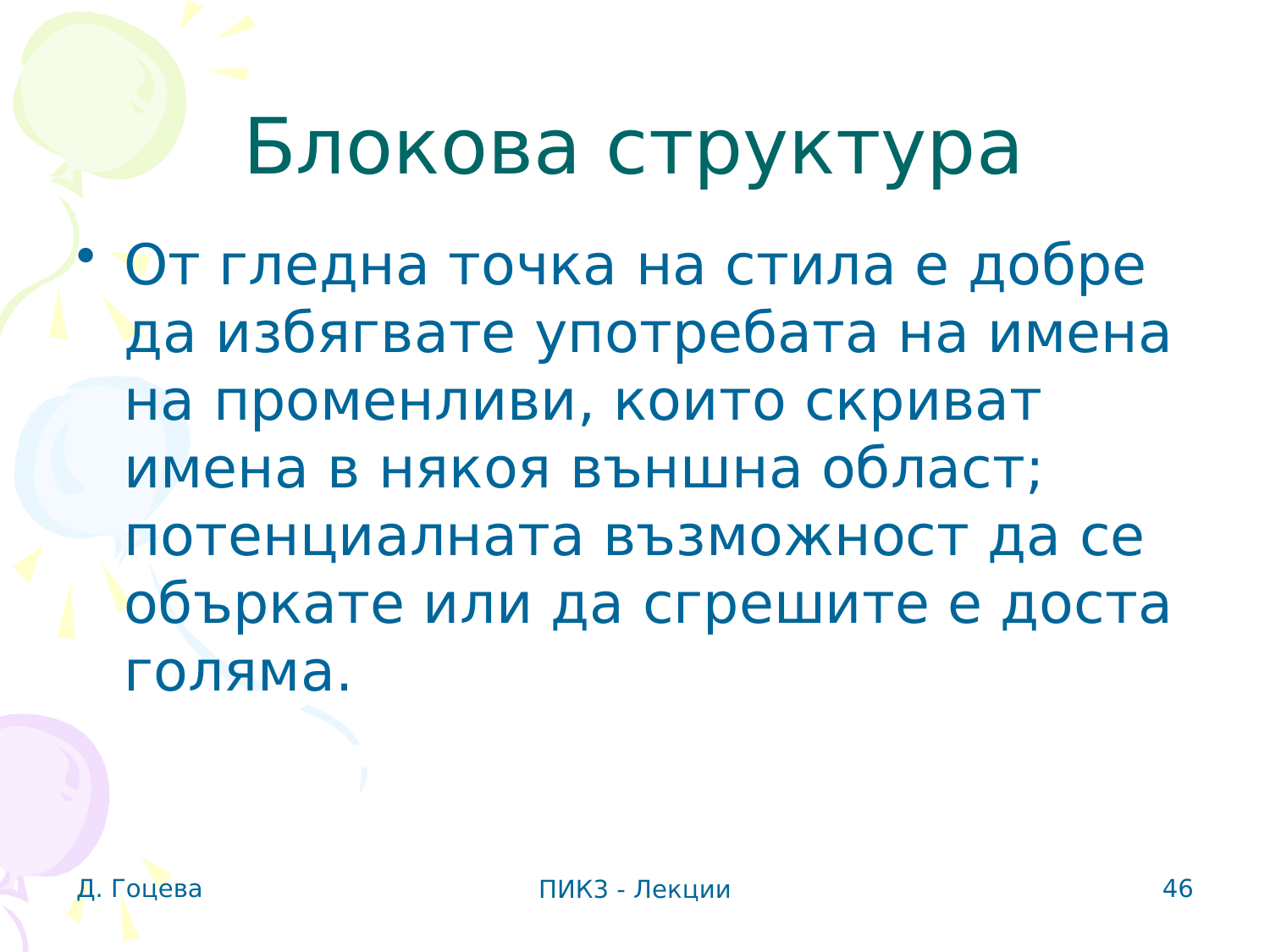

# Блокова структура
От гледна точка на стила е добре да избягвате употребата на имена на променливи, които скриват имена в някоя външна област; потенциалната възможност да се объркате или да сгрешите е доста голяма.
Д. Гоцева
46
ПИК3 - Лекции